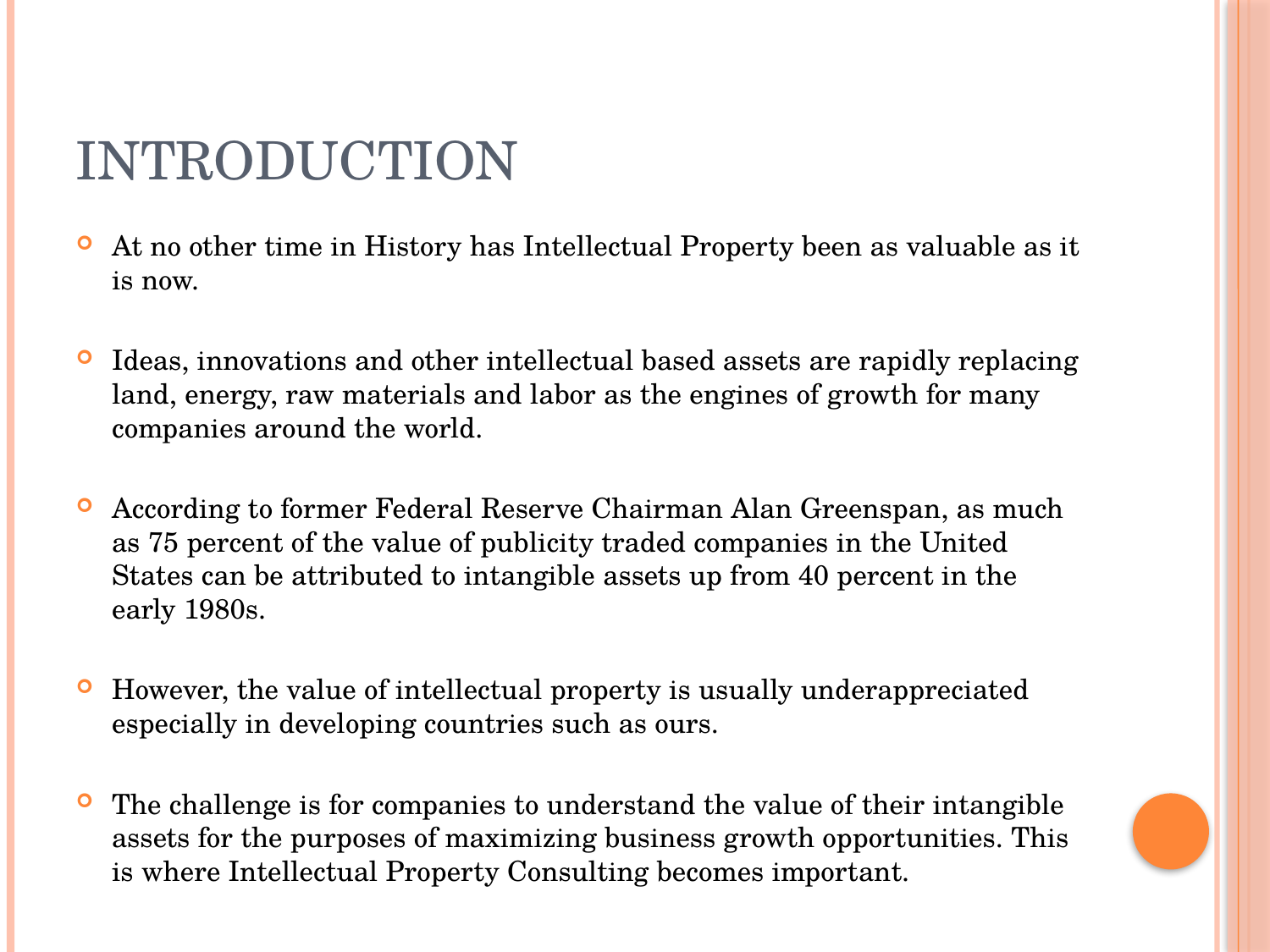

# Introduction
At no other time in History has Intellectual Property been as valuable as it is now.

Ideas, innovations and other intellectual based assets are rapidly replacing land, energy, raw materials and labor as the engines of growth for many companies around the world.

According to former Federal Reserve Chairman Alan Greenspan, as much as 75 percent of the value of publicity traded companies in the United States can be attributed to intangible assets up from 40 percent in the early 1980s.

However, the value of intellectual property is usually underappreciated especially in developing countries such as ours.

The challenge is for companies to understand the value of their intangible assets for the purposes of maximizing business growth opportunities. This is where Intellectual Property Consulting becomes important.